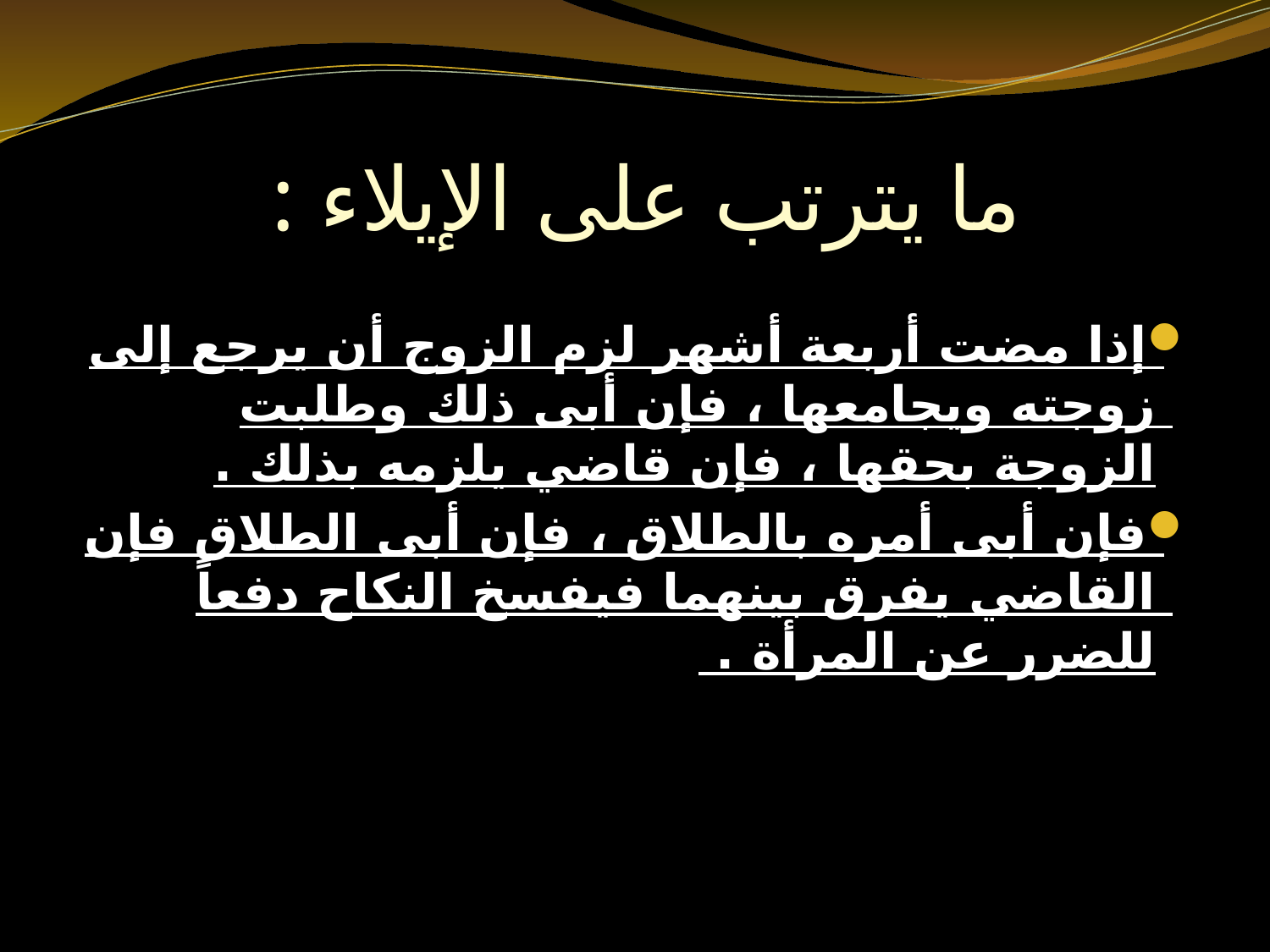

# ما يترتب على الإيلاء :
إذا مضت أربعة أشهر لزم الزوج أن يرجع إلى زوجته ويجامعها ، فإن أبى ذلك وطلبت الزوجة بحقها ، فإن قاضي يلزمه بذلك .
فإن أبى أمره بالطلاق ، فإن أبى الطلاق فإن القاضي يفرق بينهما فيفسخ النكاح دفعاً للضرر عن المرأة .